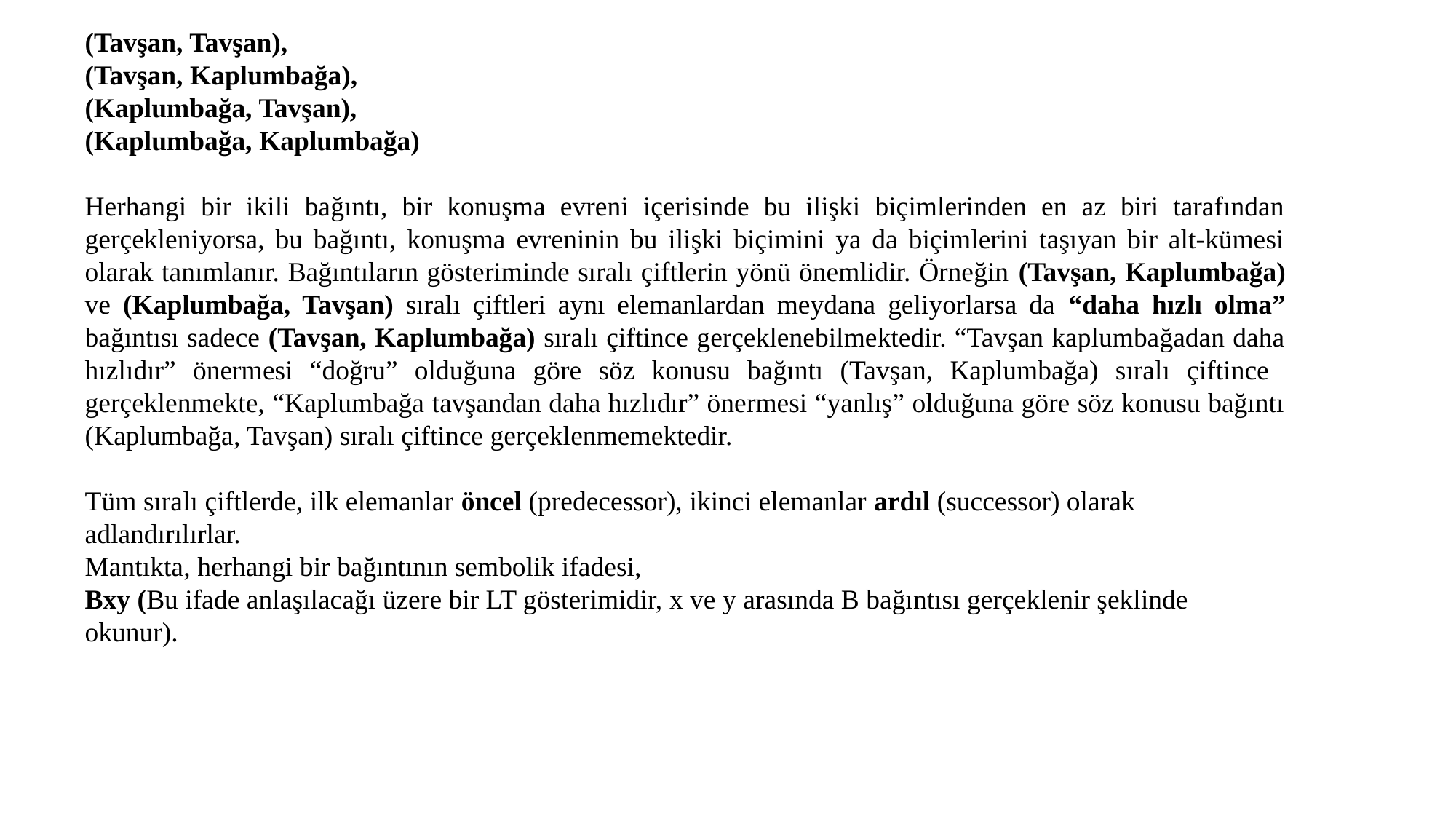

(Tavşan, Tavşan),
(Tavşan, Kaplumbağa),
(Kaplumbağa, Tavşan),
(Kaplumbağa, Kaplumbağa)
Herhangi bir ikili bağıntı, bir konuşma evreni içerisinde bu ilişki biçimlerinden en az biri tarafından gerçekleniyorsa, bu bağıntı, konuşma evreninin bu ilişki biçimini ya da biçimlerini taşıyan bir alt-kümesi olarak tanımlanır. Bağıntıların gösteriminde sıralı çiftlerin yönü önemlidir. Örneğin (Tavşan, Kaplumbağa) ve (Kaplumbağa, Tavşan) sıralı çiftleri aynı elemanlardan meydana geliyorlarsa da “daha hızlı olma” bağıntısı sadece (Tavşan, Kaplumbağa) sıralı çiftince gerçeklenebilmektedir. “Tavşan kaplumbağadan daha hızlıdır” önermesi “doğru” olduğuna göre söz konusu bağıntı (Tavşan, Kaplumbağa) sıralı çiftince
gerçeklenmekte, “Kaplumbağa tavşandan daha hızlıdır” önermesi “yanlış” olduğuna göre söz konusu bağıntı (Kaplumbağa, Tavşan) sıralı çiftince gerçeklenmemektedir.

Tüm sıralı çiftlerde, ilk elemanlar öncel (predecessor), ikinci elemanlar ardıl (successor) olarak adlandırılırlar.
Mantıkta, herhangi bir bağıntının sembolik ifadesi,
Bxy (Bu ifade anlaşılacağı üzere bir LT gösterimidir, x ve y arasında B bağıntısı gerçeklenir şeklinde okunur).